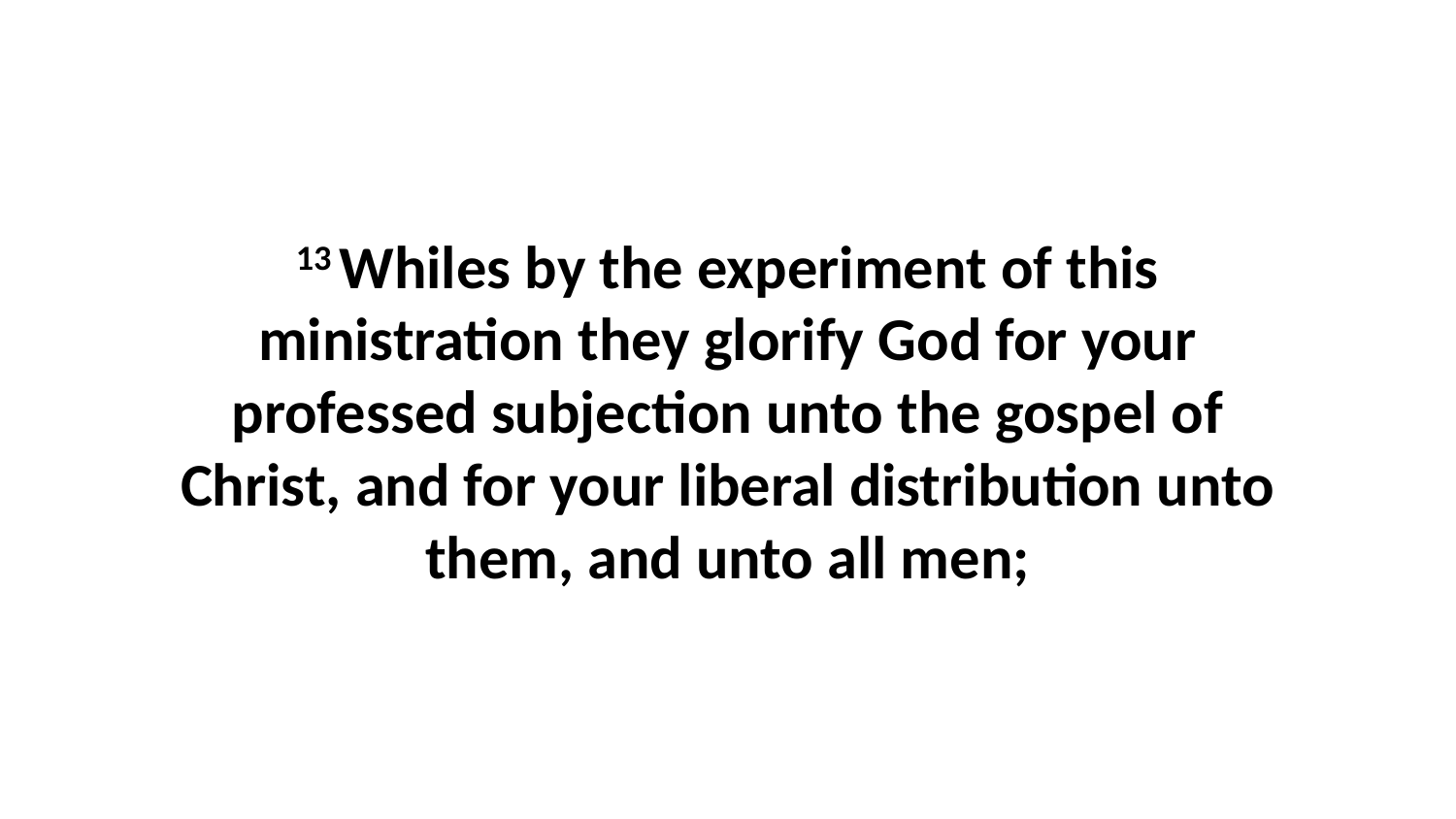

13 Whiles by the experiment of this ministration they glorify God for your professed subjection unto the gospel of Christ, and for your liberal distribution unto them, and unto all men;